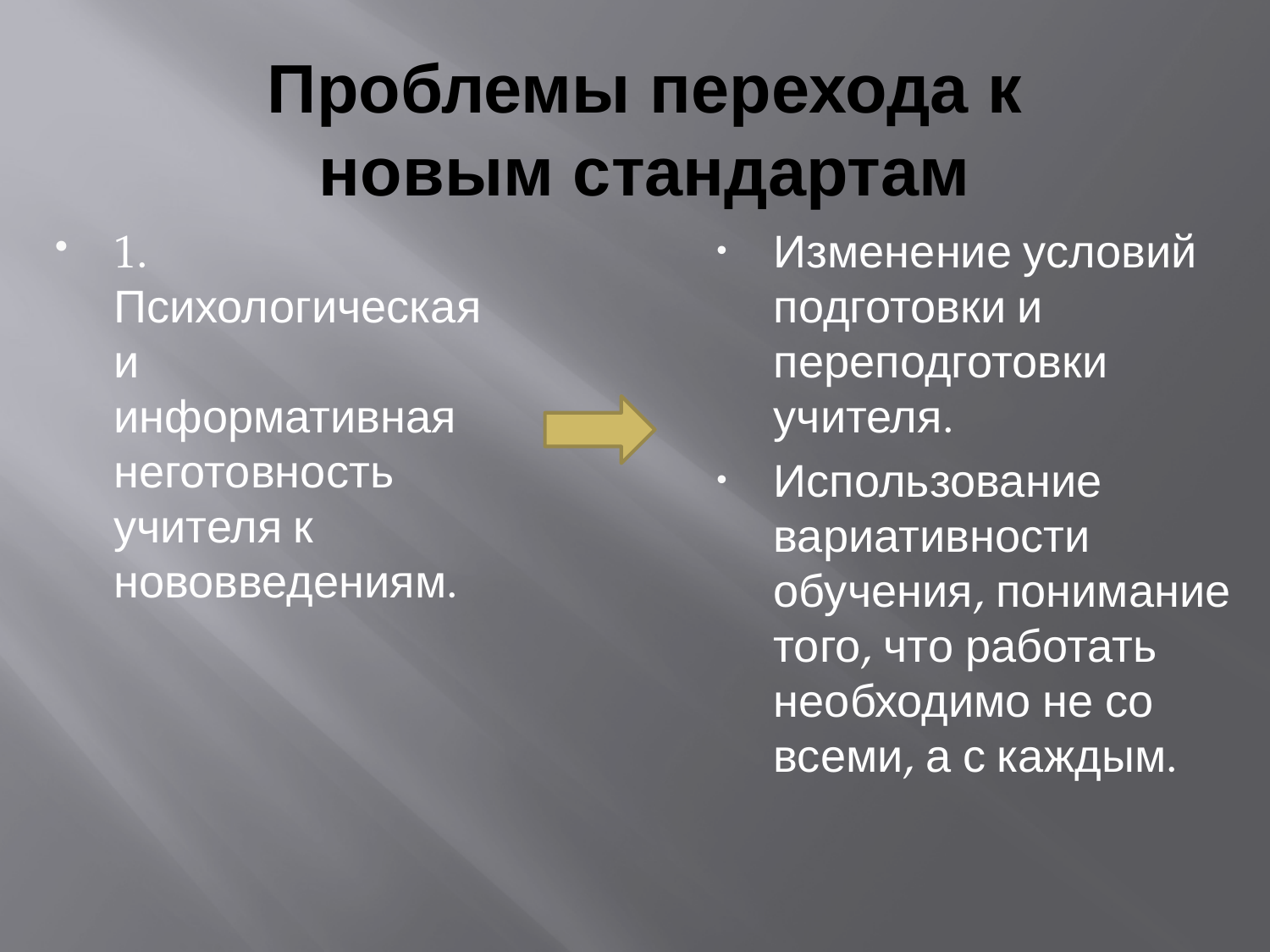

# Проблемы перехода к новым стандартам
1. Психологическая и информативная неготовность учителя к нововведениям.
Изменение условий подготовки и переподготовки учителя.
Использование вариативности обучения, понимание того, что работать необходимо не со всеми, а с каждым.